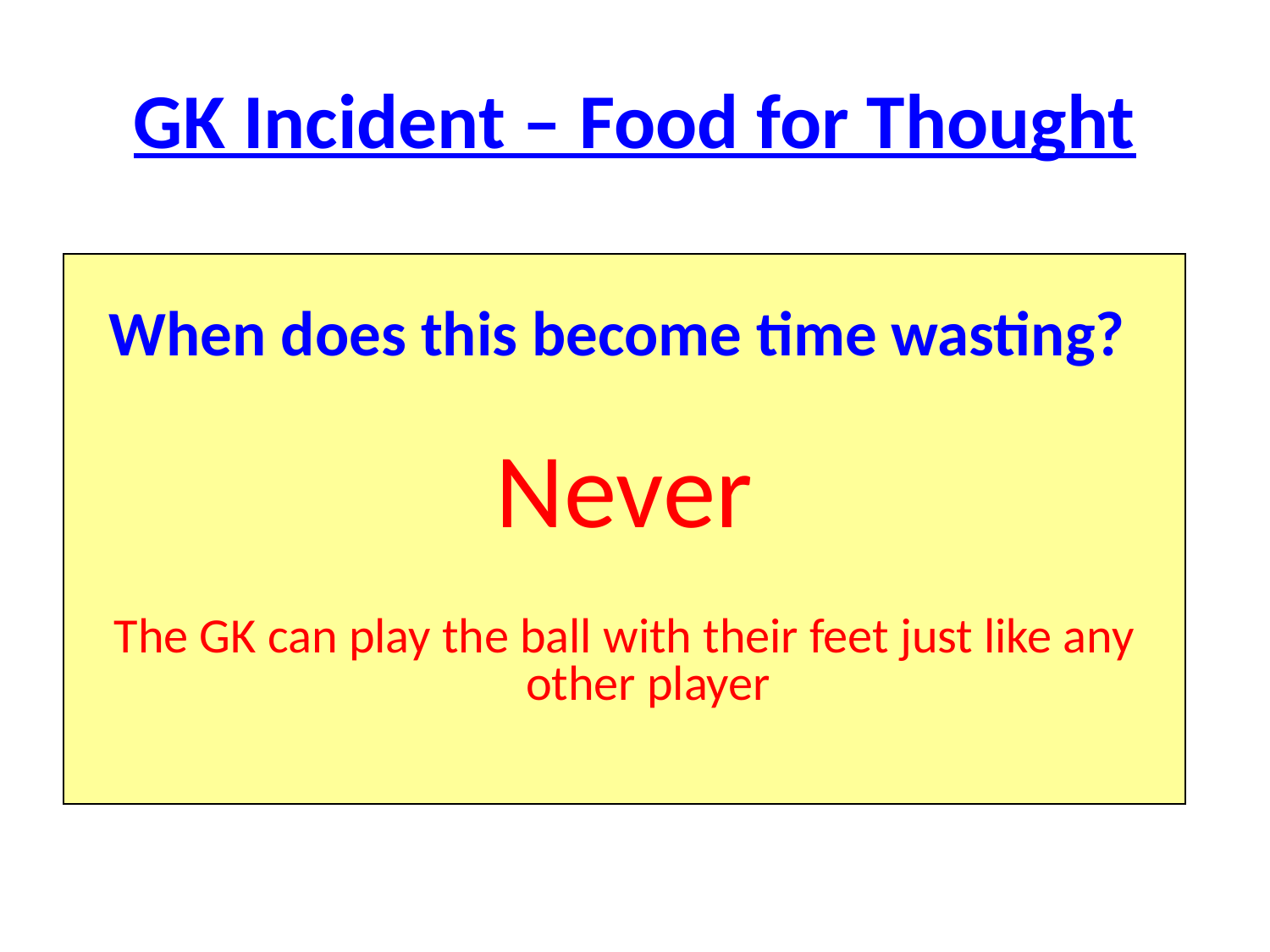

# GK Incident – Food for Thought

When does this become time wasting?

Never

The GK can play the ball with their feet just like any other player